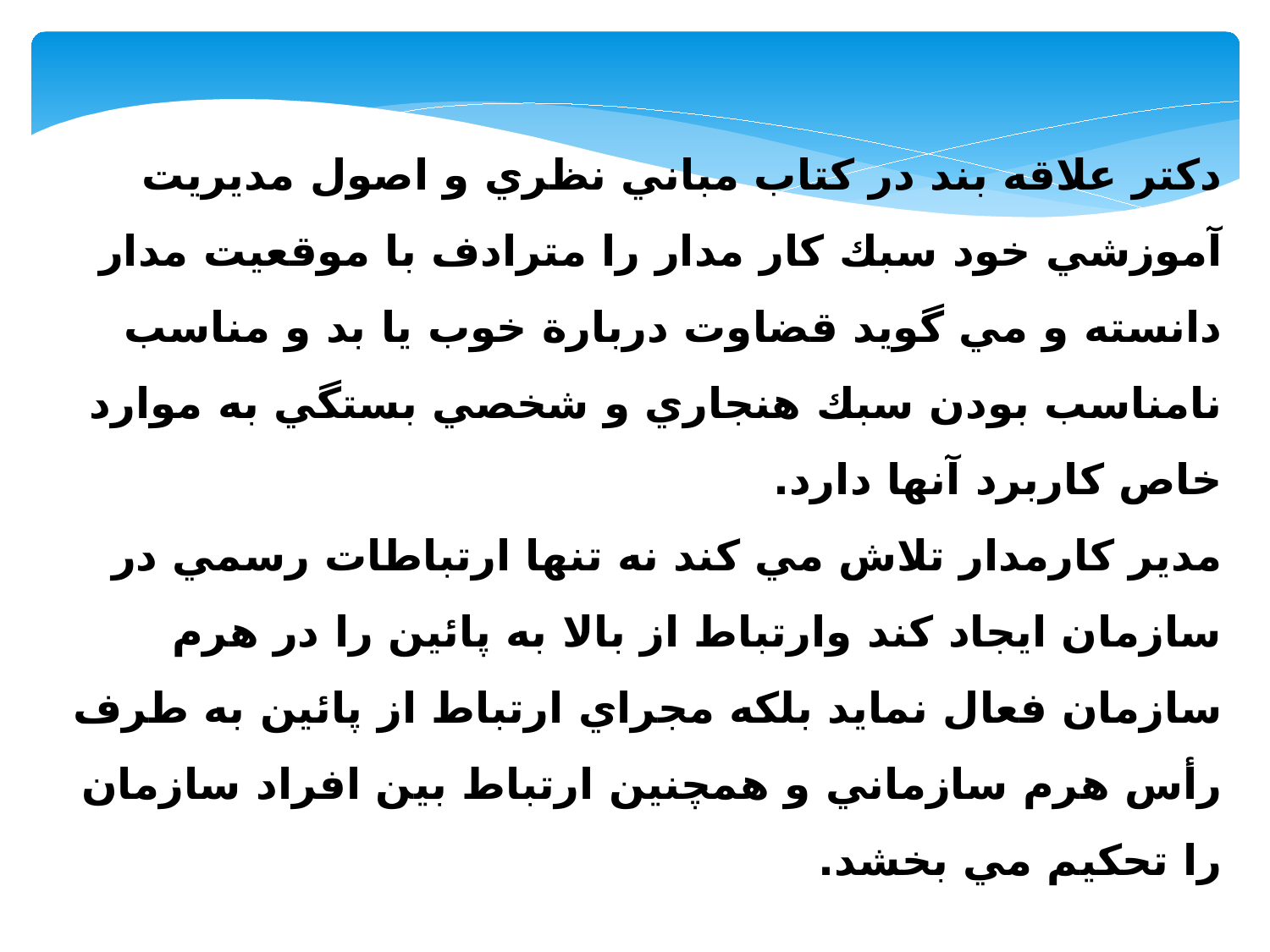

دكتر علاقه بند در كتاب مباني نظري و اصول مديريت آموزشي خود سبك كار مدار را مترادف با موقعيت مدار دانسته و مي گويد قضاوت دربارة خوب يا بد و مناسب نامناسب بودن سبك هنجاري و شخصي بستگي به موارد خاص كاربرد آنها دارد.
مدير كارمدار تلاش مي كند نه تنها ارتباطات رسمي در سازمان ايجاد كند وارتباط از بالا به پائين را در هرم سازمان فعال نمايد بلكه مجراي ارتباط از پائين به طرف رأس هرم سازماني و همچنين ارتباط بين افراد سازمان را تحكيم مي بخشد.